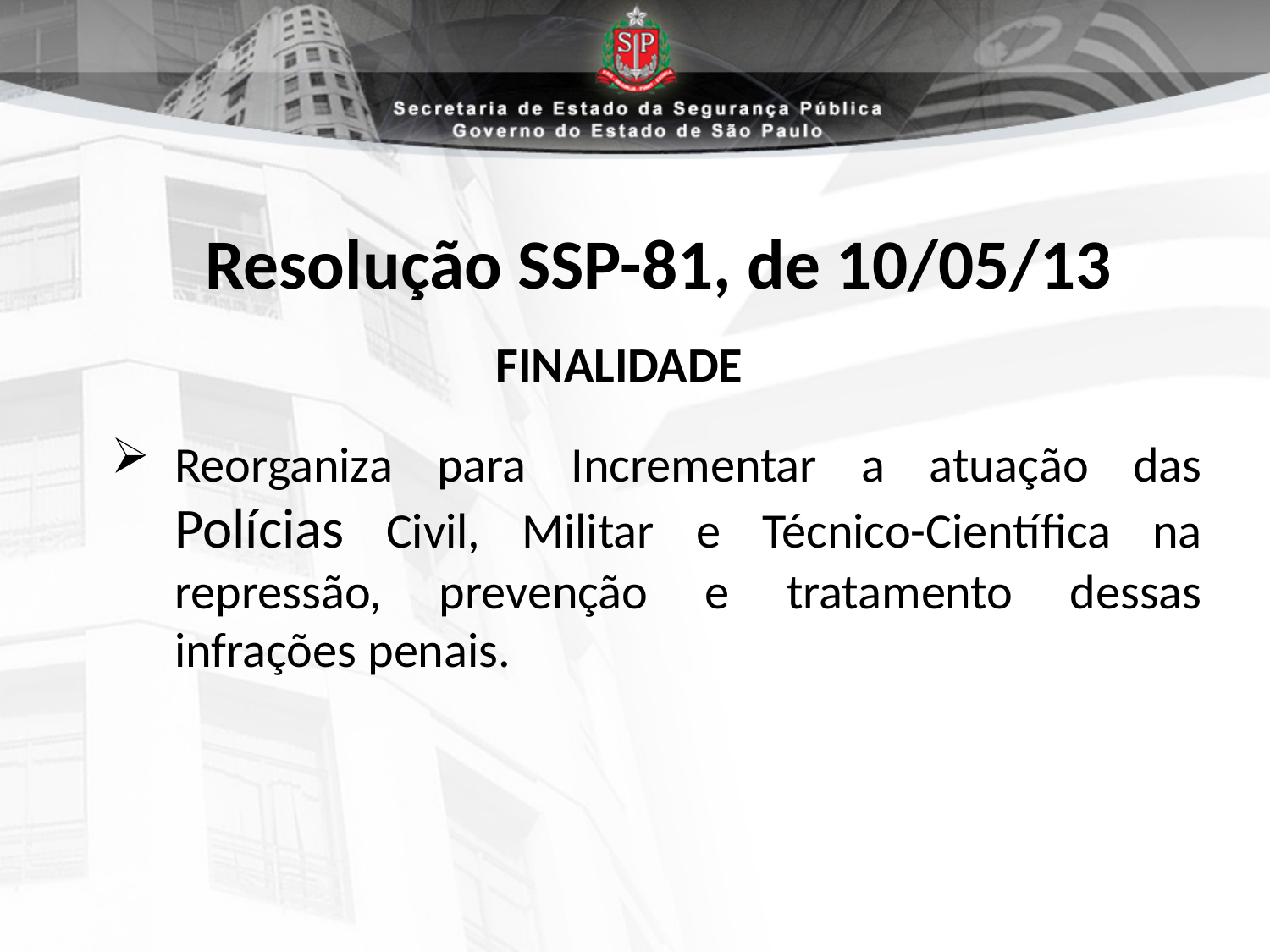

# Resolução SSP-81, de 10/05/13
FINALIDADE

Reorganiza para Incrementar a atuação das Polícias Civil, Militar e Técnico-Científica na repressão, prevenção e tratamento dessas infrações penais.